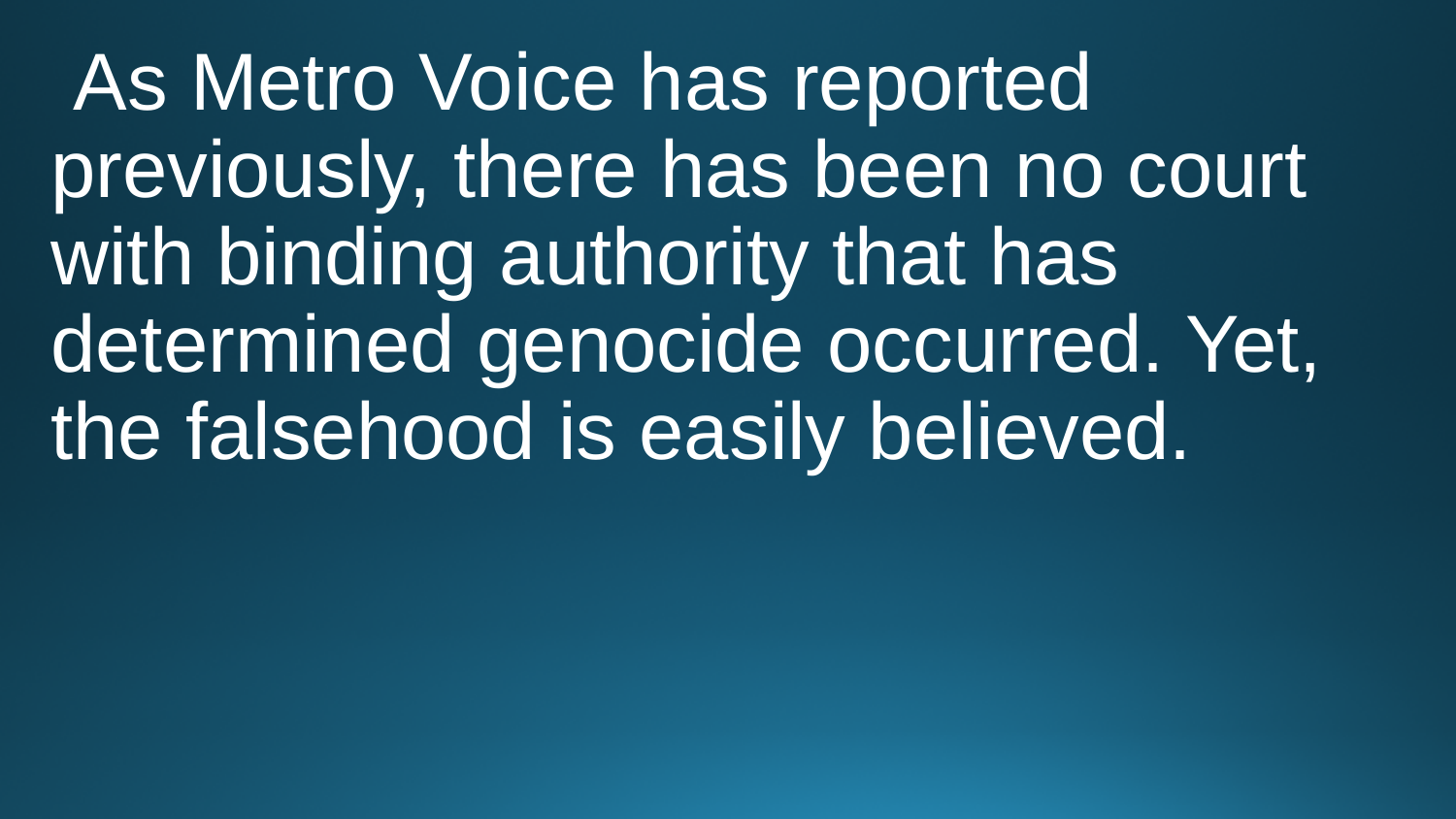

As Metro Voice has reported previously, there has been no court with binding authority that has determined genocide occurred. Yet, the falsehood is easily believed.